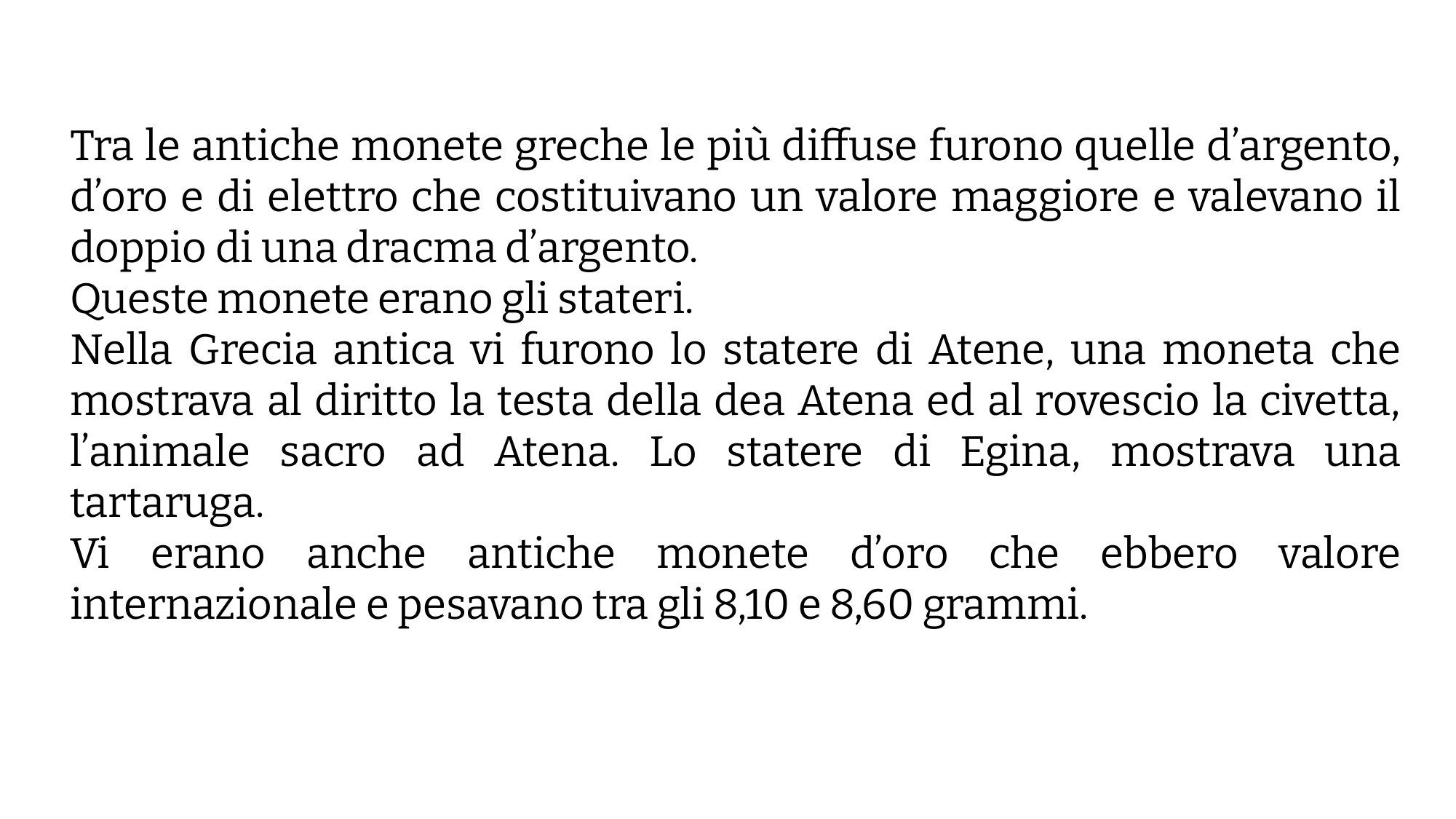

Tra le antiche monete greche le più diffuse furono quelle d’argento, d’oro e di elettro che costituivano un valore maggiore e valevano il doppio di una dracma d’argento.
Queste monete erano gli stateri.
Nella Grecia antica vi furono lo statere di Atene, una moneta che mostrava al diritto la testa della dea Atena ed al rovescio la civetta, l’animale sacro ad Atena. Lo statere di Egina, mostrava una tartaruga.
Vi erano anche antiche monete d’oro che ebbero valore internazionale e pesavano tra gli 8,10 e 8,60 grammi.